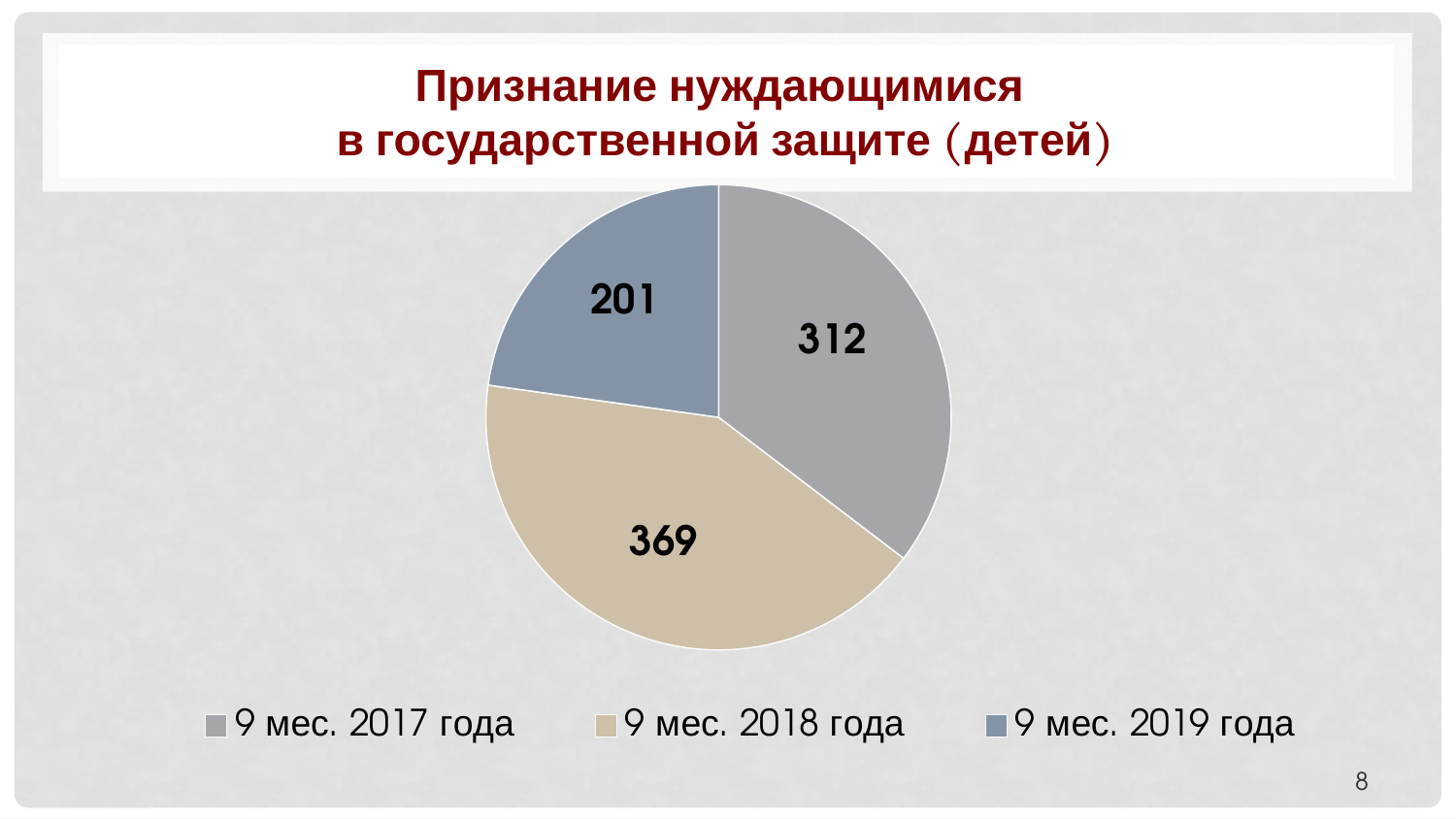

# Признание нуждающимися в государственной защите (детей)

### Chart

| Category | Столбец1 |
|---|---|
| 9 мес. 2017 года | 312.0 |
| 9 мес. 2018 года | 369.0 |
| 9 мес. 2019 года | 201.0 |
8